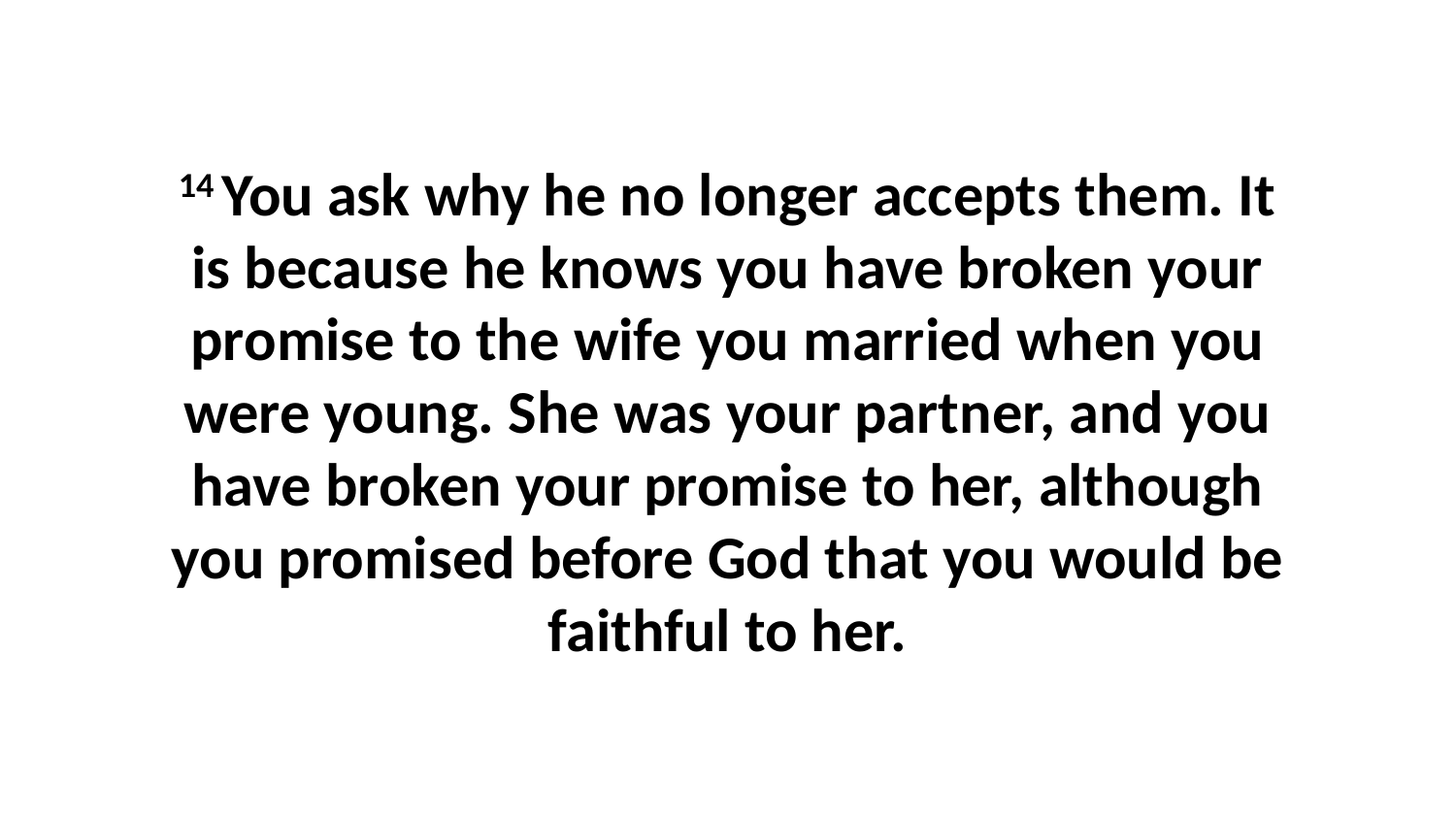

14 You ask why he no longer accepts them. It is because he knows you have broken your promise to the wife you married when you were young. She was your partner, and you have broken your promise to her, although you promised before God that you would be faithful to her.